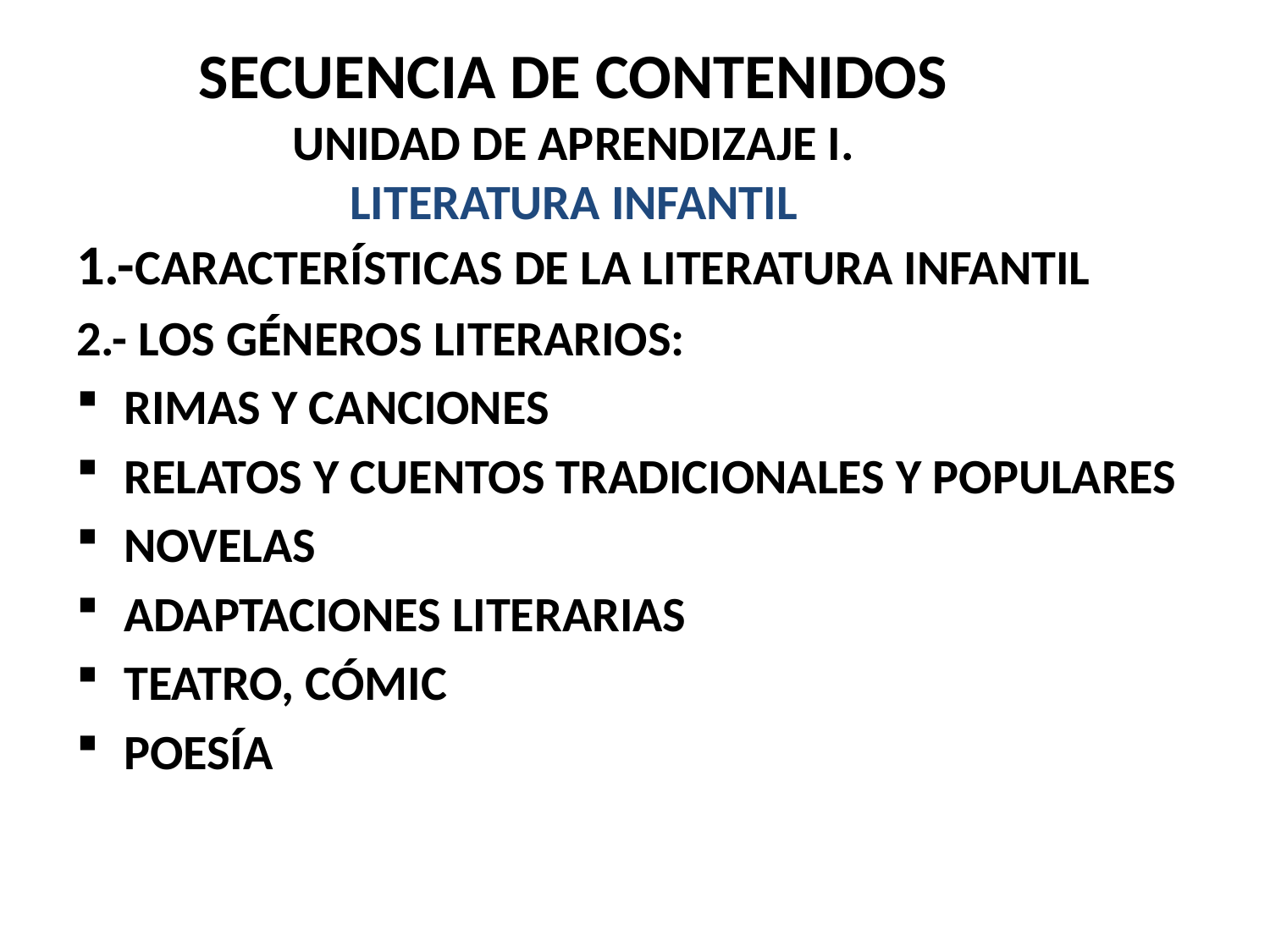

# SECUENCIA DE CONTENIDOS UNIDAD DE APRENDIZAJE I. LITERATURA INFANTIL
1.-CARACTERÍSTICAS DE LA LITERATURA INFANTIL
2.- LOS GÉNEROS LITERARIOS:
RIMAS Y CANCIONES
RELATOS Y CUENTOS TRADICIONALES Y POPULARES
NOVELAS
ADAPTACIONES LITERARIAS
TEATRO, CÓMIC
POESÍA